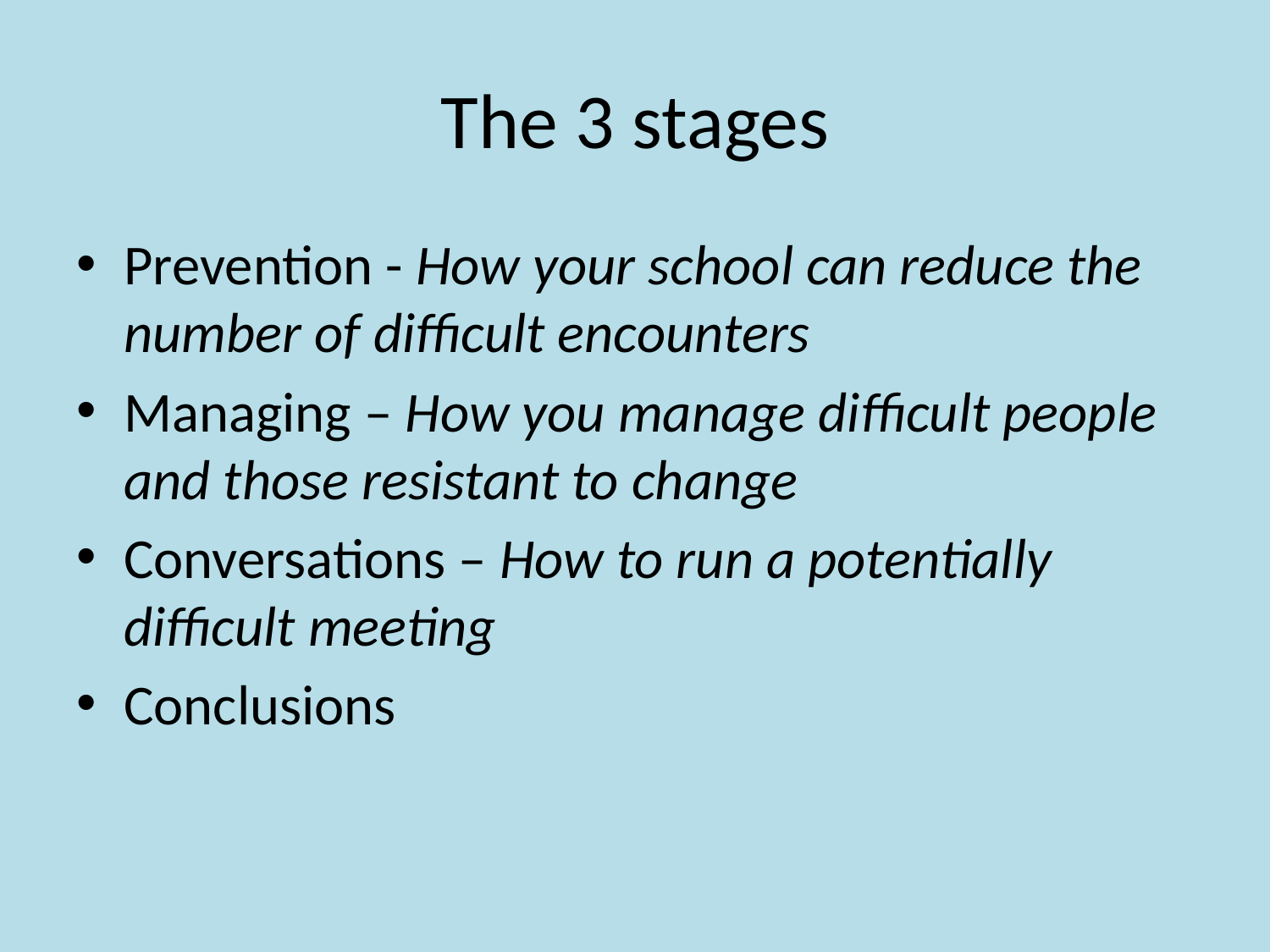

# The 3 stages
Prevention - How your school can reduce the number of difficult encounters
Managing – How you manage difficult people and those resistant to change
Conversations – How to run a potentially difficult meeting
Conclusions